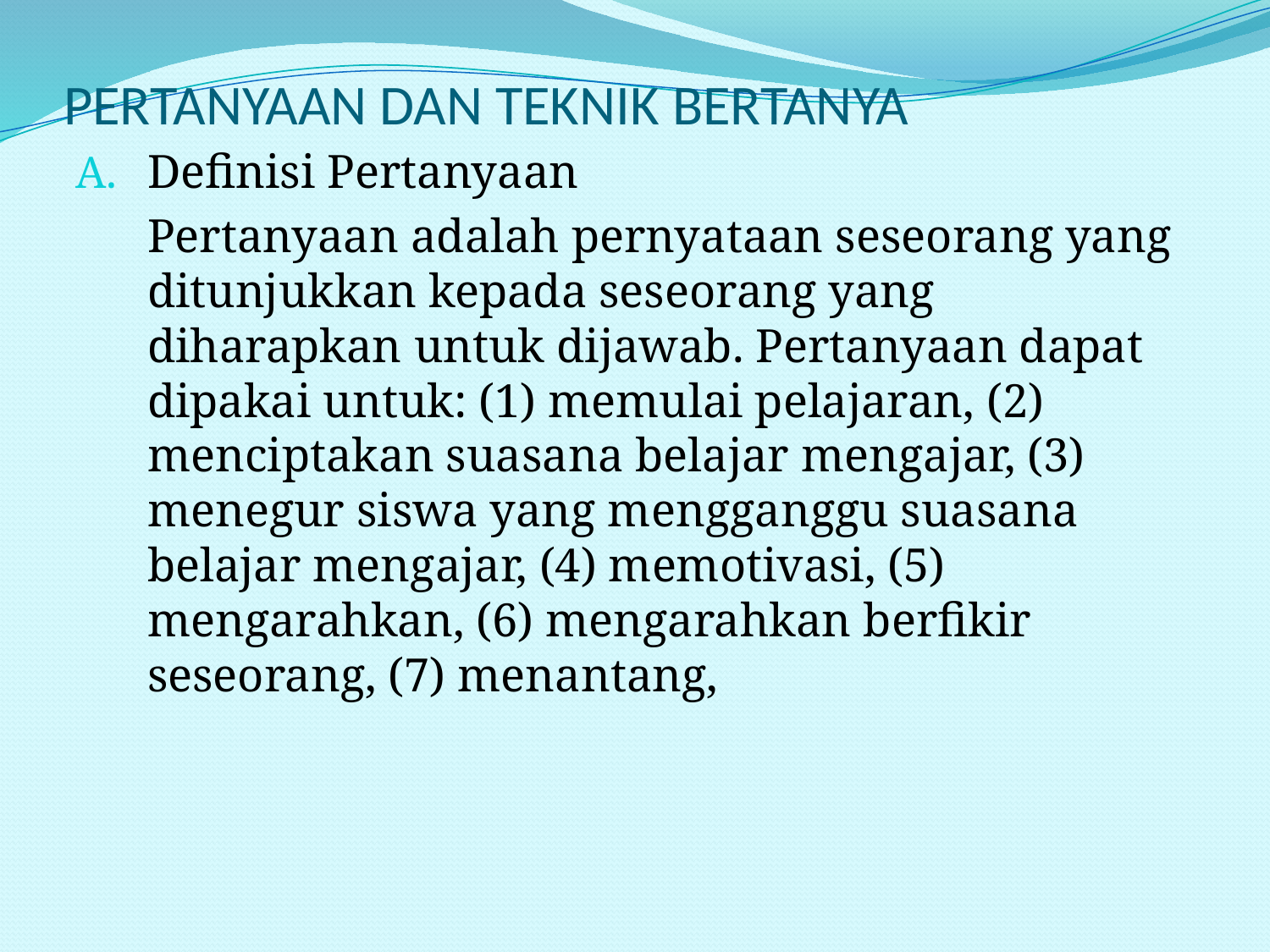

# PERTANYAAN DAN TEKNIK BERTANYA
Definisi Pertanyaan
	Pertanyaan adalah pernyataan seseorang yang ditunjukkan kepada seseorang yang diharapkan untuk dijawab. Pertanyaan dapat dipakai untuk: (1) memulai pelajaran, (2) menciptakan suasana belajar mengajar, (3) menegur siswa yang mengganggu suasana belajar mengajar, (4) memotivasi, (5) mengarahkan, (6) mengarahkan berfikir seseorang, (7) menantang,